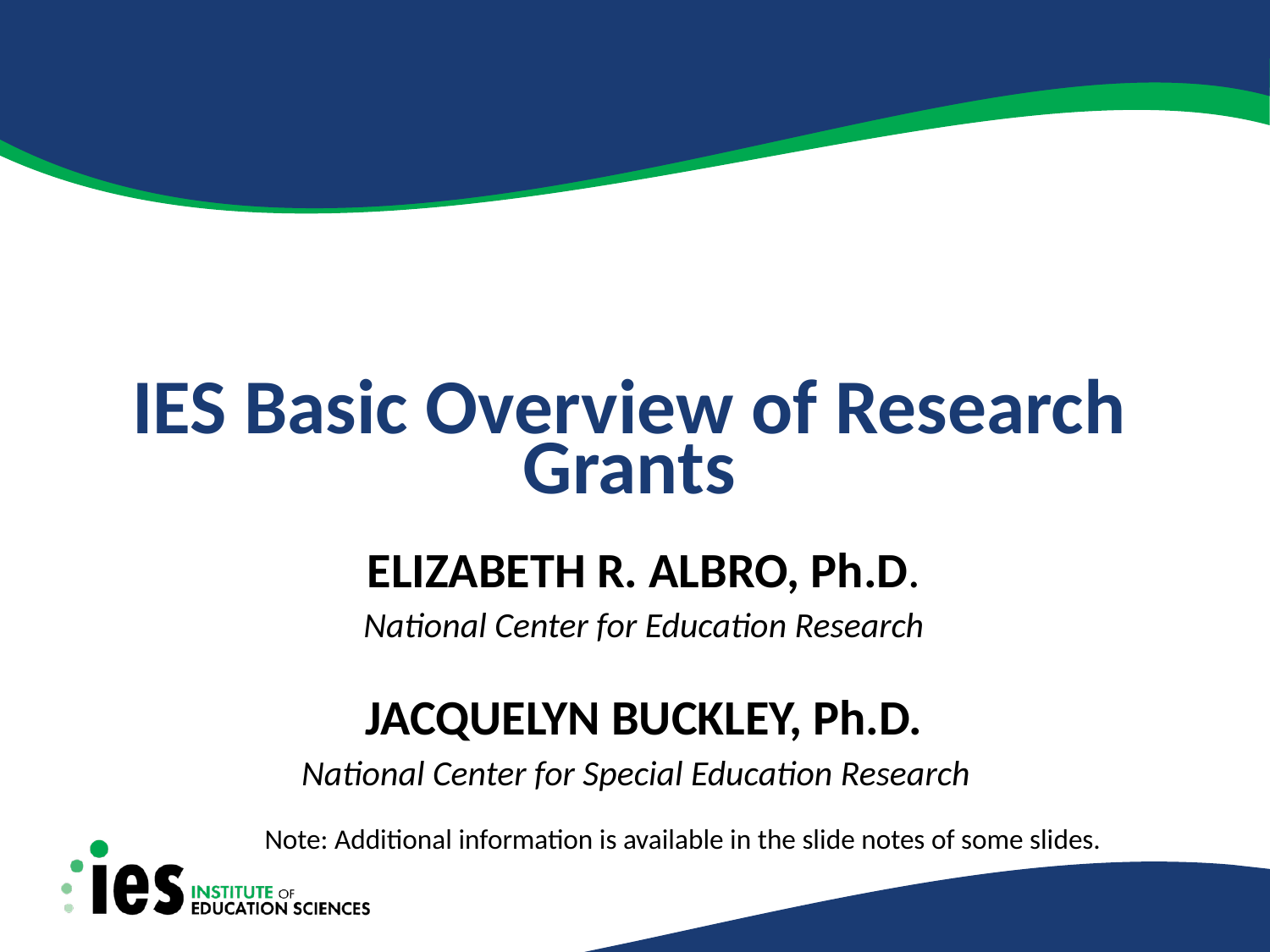

# IES Basic Overview of Research Grants
ELIZABETH R. ALBRO, Ph.D.
National Center for Education Research
JACQUELYN BUCKLEY, Ph.D.
National Center for Special Education Research
Note: Additional information is available in the slide notes of some slides.